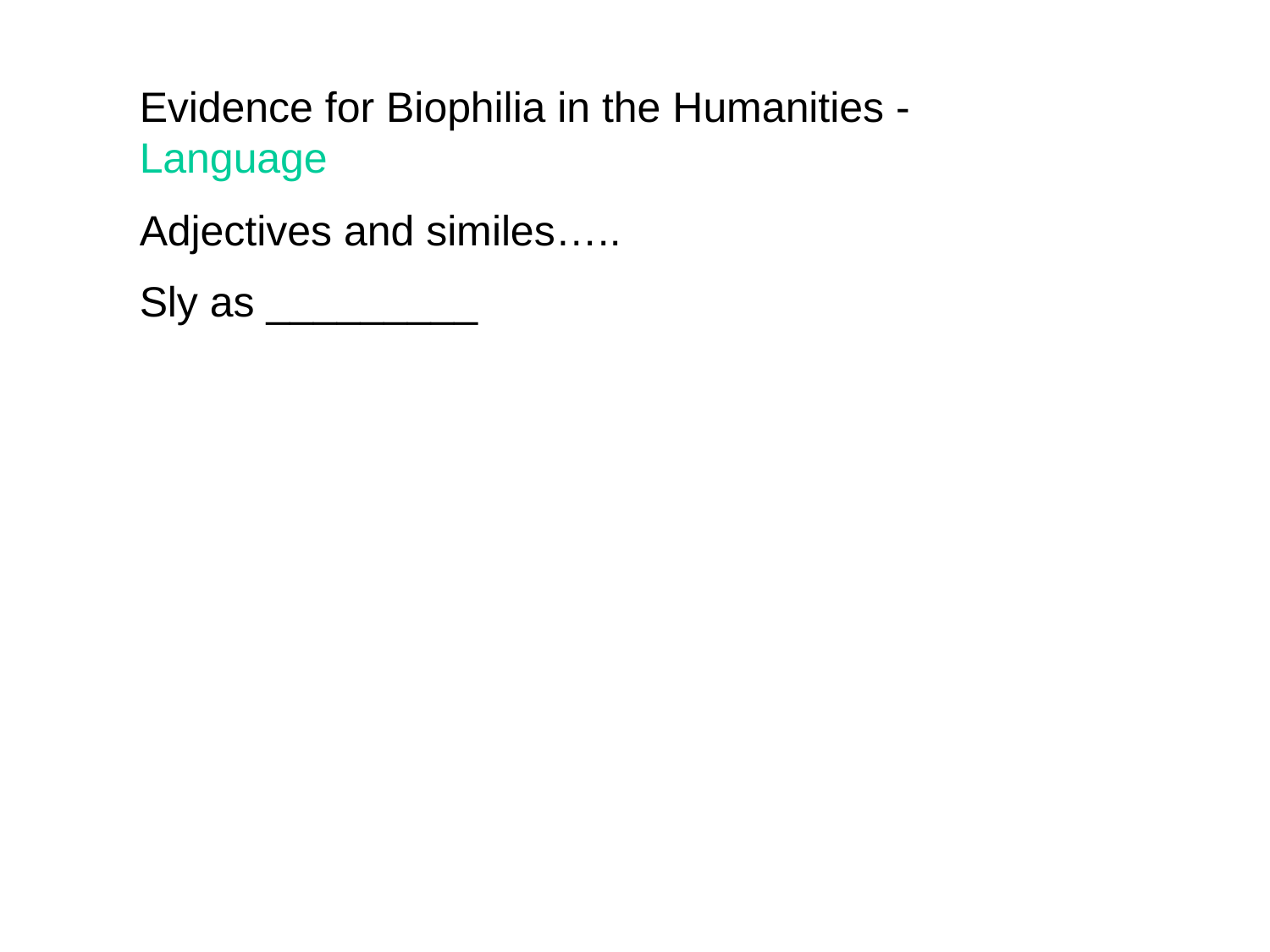

Evidence for Biophilia in the Humanities - Language
Adjectives and similes…..
Sly as _________